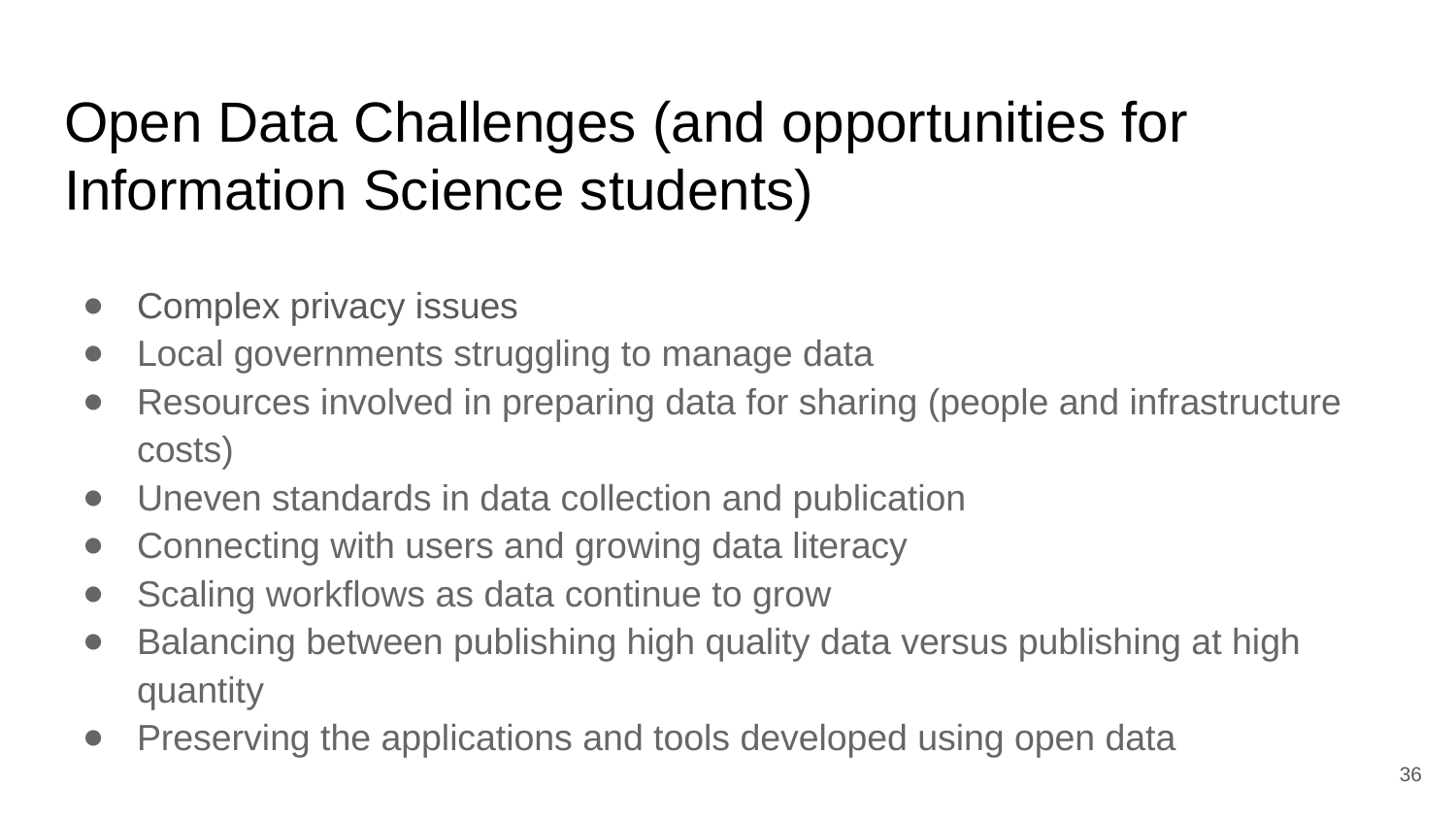

# Open Data Challenges (and opportunities for Information Science students)
Complex privacy issues
Local governments struggling to manage data
Resources involved in preparing data for sharing (people and infrastructure costs)
Uneven standards in data collection and publication
Connecting with users and growing data literacy
Scaling workflows as data continue to grow
Balancing between publishing high quality data versus publishing at high quantity
Preserving the applications and tools developed using open data

36